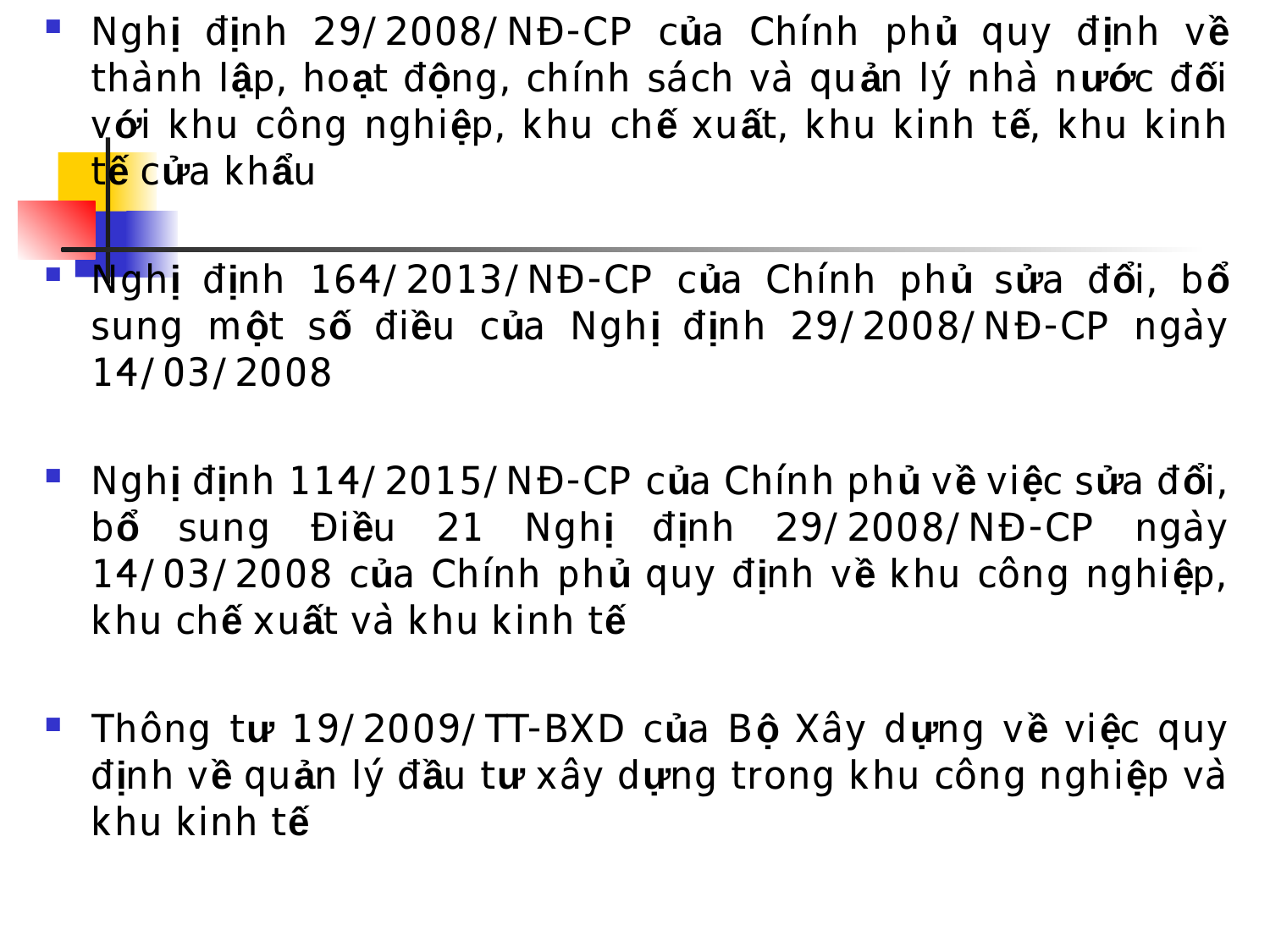

Nghị định 29/2008/NĐ-CP của Chính phủ quy định về thành lập, hoạt động, chính sách và quản lý nhà nước đối với khu công nghiệp, khu chế xuất, khu kinh tế, khu kinh tế cửa khẩu

Nghị định 164/2013/NĐ-CP của Chính phủ sửa đổi, bổ sung một số điều của Nghị định 29/2008/NĐ-CP ngày 14/03/2008

Nghị định 114/2015/NĐ-CP của Chính phủ về việc sửa đổi, bổ sung Điều 21 Nghị định 29/2008/NĐ-CP ngày 14/03/2008 của Chính phủ quy định về khu công nghiệp, khu chế xuất và khu kinh tế

Thông tư 19/2009/TT-BXD của Bộ Xây dựng về việc quy định về quản lý đầu tư xây dựng trong khu công nghiệp và khu kinh tế

#